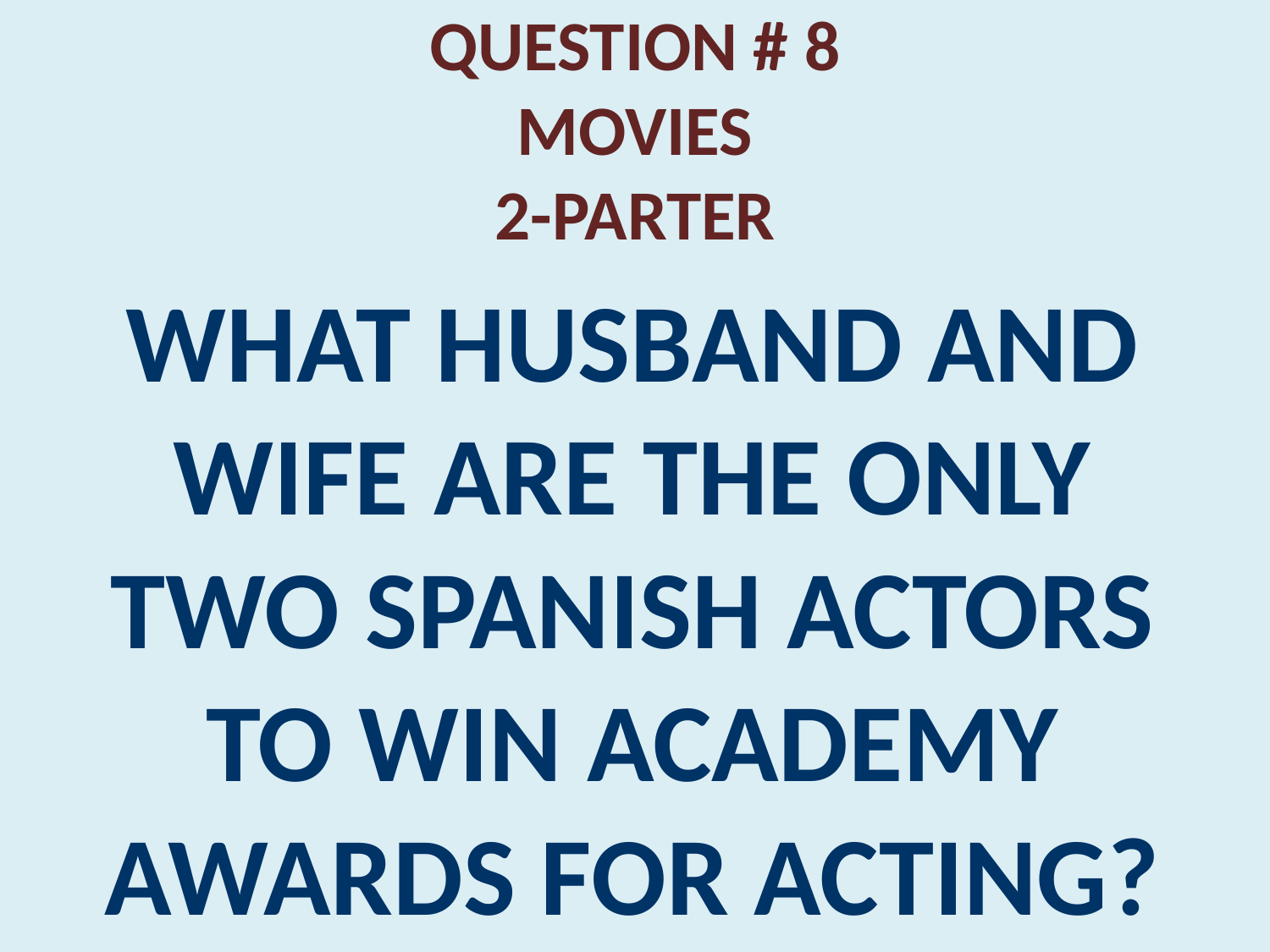

# QUESTION # 8 MOVIES 2-PARTER
WHAT HUSBAND AND WIFE ARE THE ONLY TWO SPANISH ACTORS TO WIN ACADEMY AWARDS FOR ACTING?